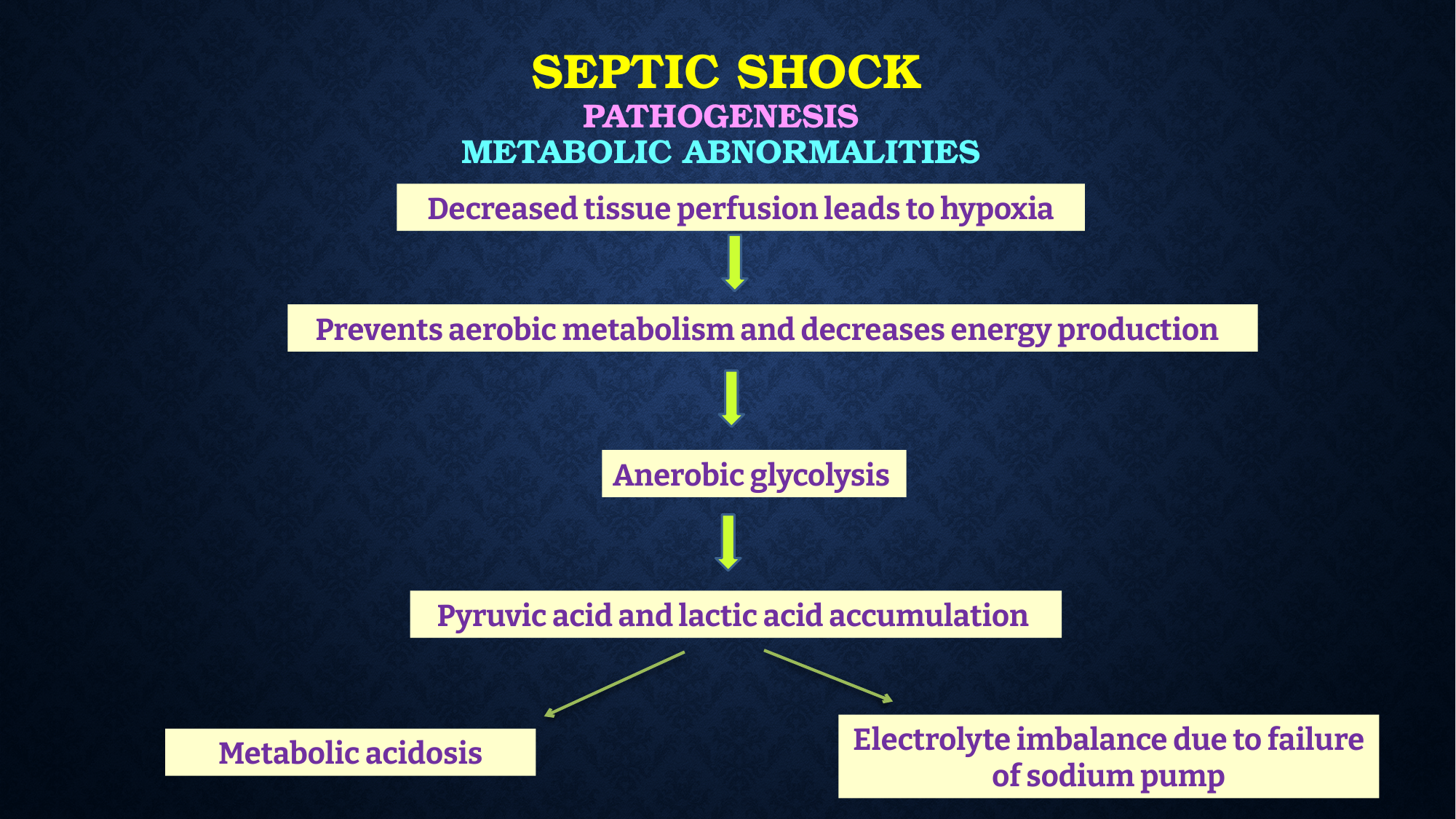

# SEPTIC SHOCK PATHOGENESIS Metabolic abnormalities
Decreased tissue perfusion leads to hypoxia

Prevents aerobic metabolism and decreases energy production

Anerobic glycolysis

Pyruvic acid and lactic acid accumulation
Electrolyte imbalance due to failure of sodium pump
Metabolic acidosis